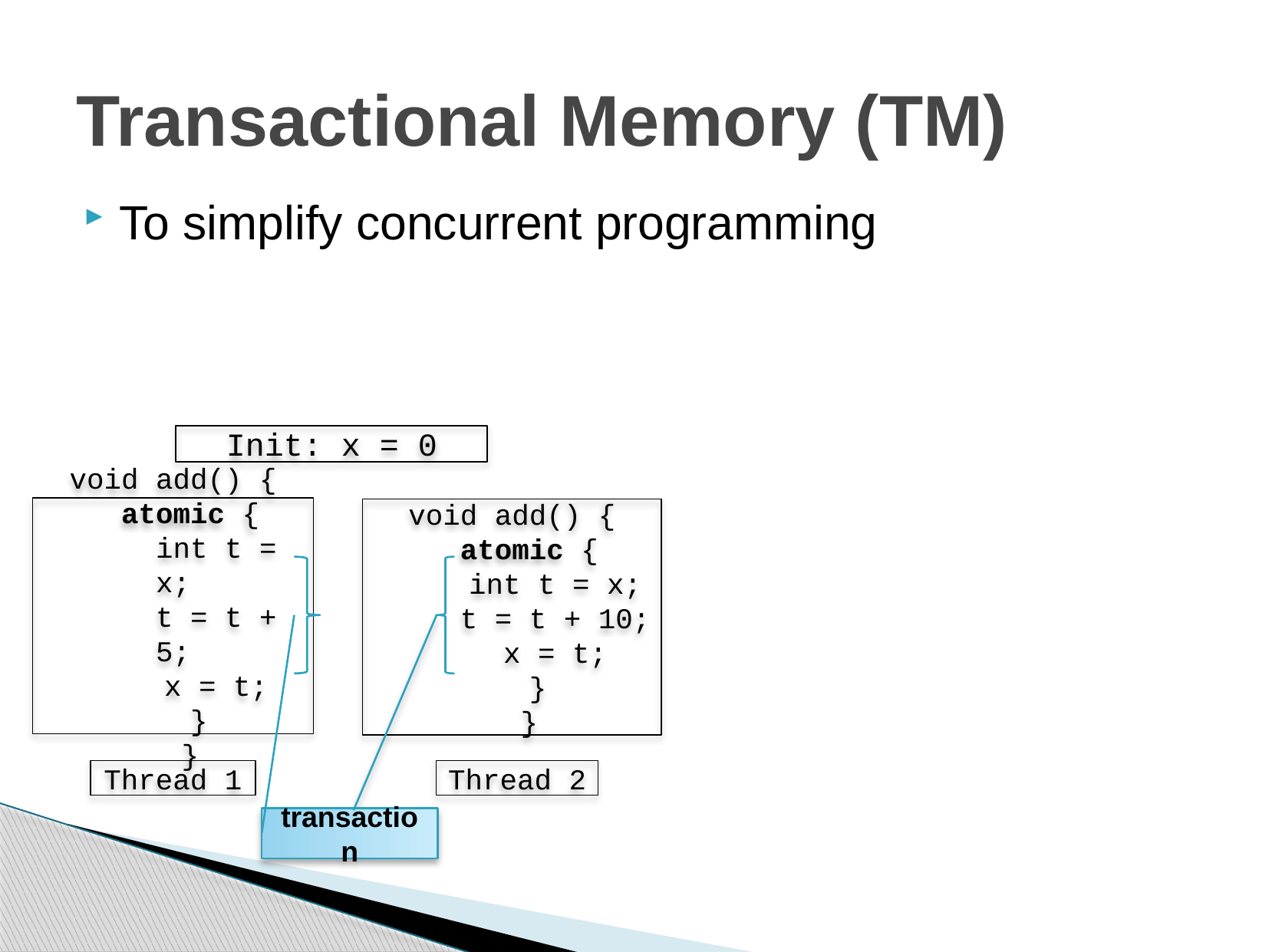

# Transactional Memory (TM)
To simplify concurrent programming

Init: x = 0
void add() {
  atomic {
     int t = x;
     t = t + 5;
     x = t;
   }
  }
void add() {
  atomic {
     int t = x;
     t = t + 10;
     x = t;
   }
  }

transaction
Thread 1
Thread 2